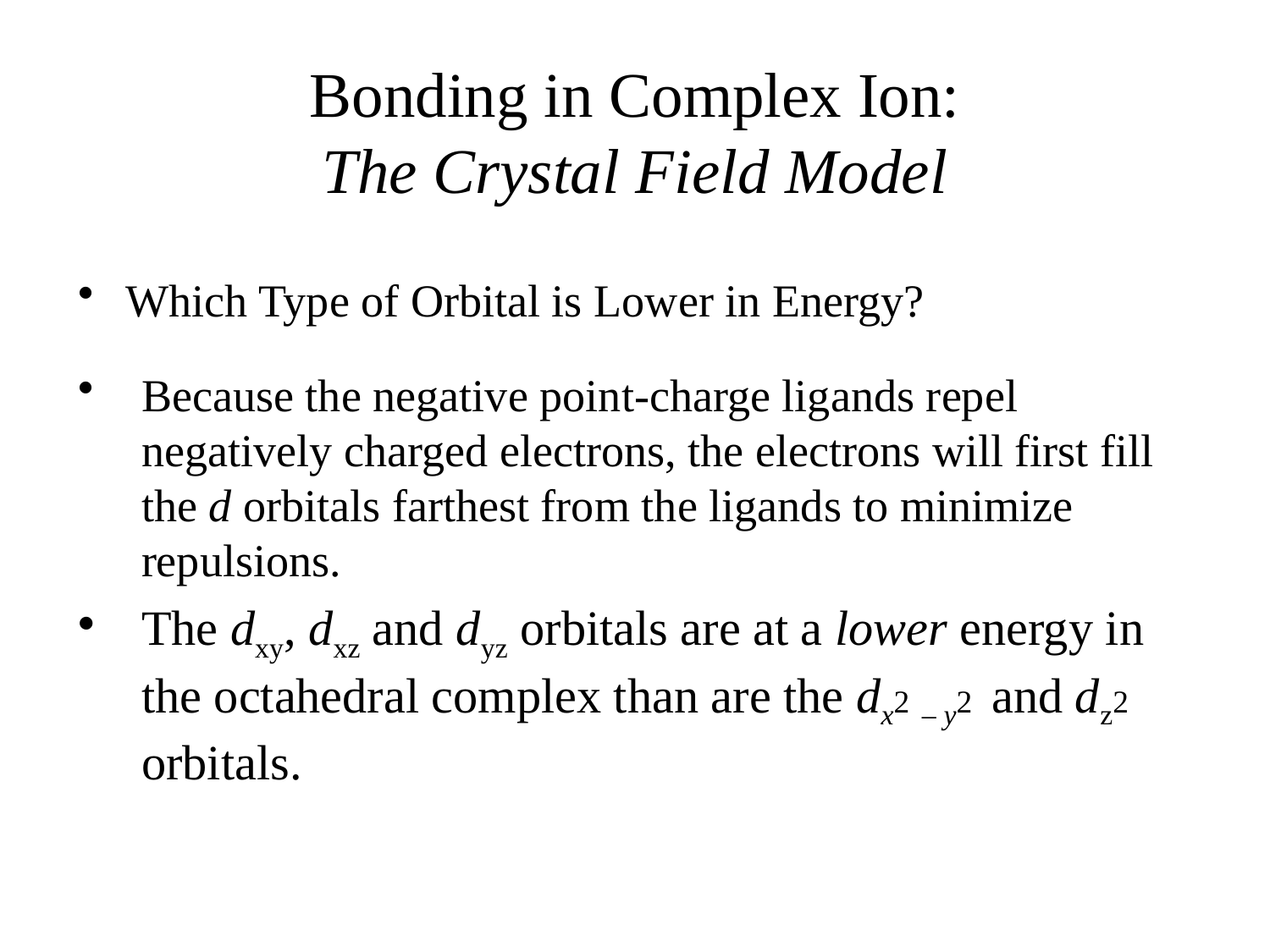

# Bonding in Complex Ion: The Crystal Field Model
Which Type of Orbital is Lower in Energy?

Because the negative point-charge ligands repel negatively charged electrons, the electrons will first fill the d orbitals farthest from the ligands to minimize repulsions.
The dxy, dxz and dyz orbitals are at a lower energy in the octahedral complex than are the dx2 – y2  and dz2  orbitals.